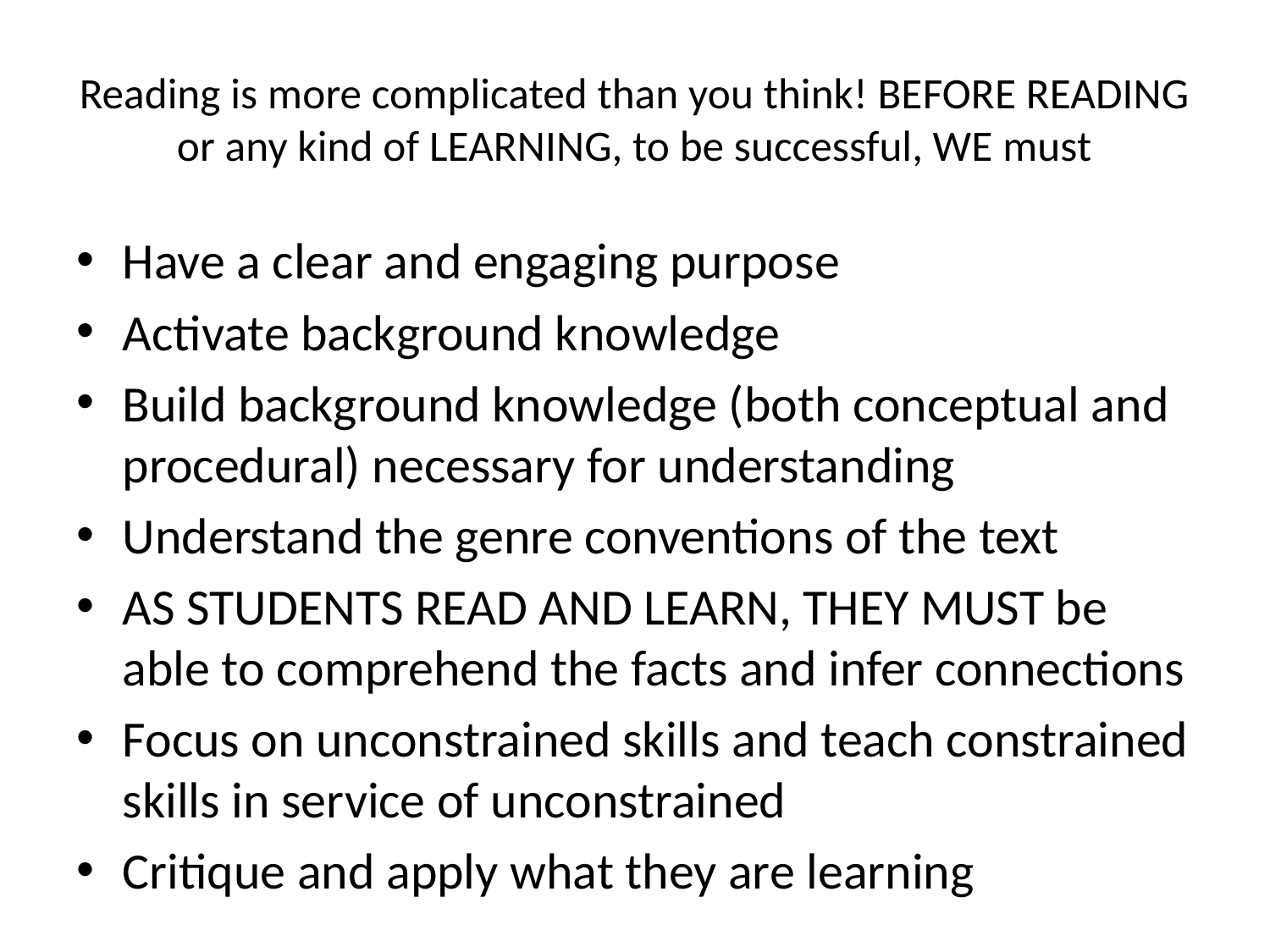

# Reading is more complicated than you think! BEFORE READING or any kind of LEARNING, to be successful, WE must
Have a clear and engaging purpose
Activate background knowledge
Build background knowledge (both conceptual and procedural) necessary for understanding
Understand the genre conventions of the text
AS STUDENTS READ AND LEARN, THEY MUST be able to comprehend the facts and infer connections
Focus on unconstrained skills and teach constrained skills in service of unconstrained
Critique and apply what they are learning